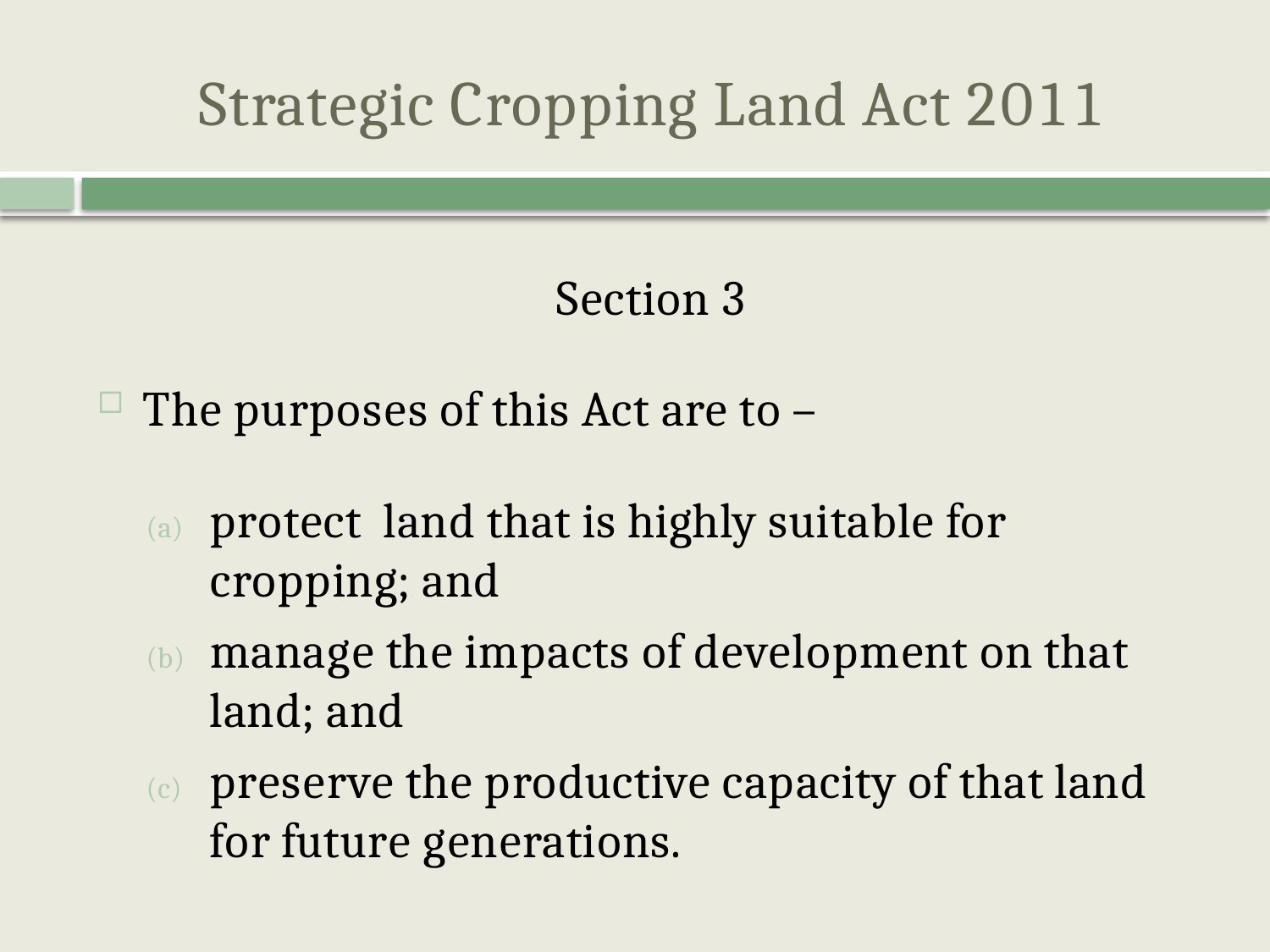

# Strategic Cropping Land Act 2011

Section 3

The purposes of this Act are to –

protect  land that is highly suitable for cropping; and
manage the impacts of development on that land; and
preserve the productive capacity of that land for future generations.